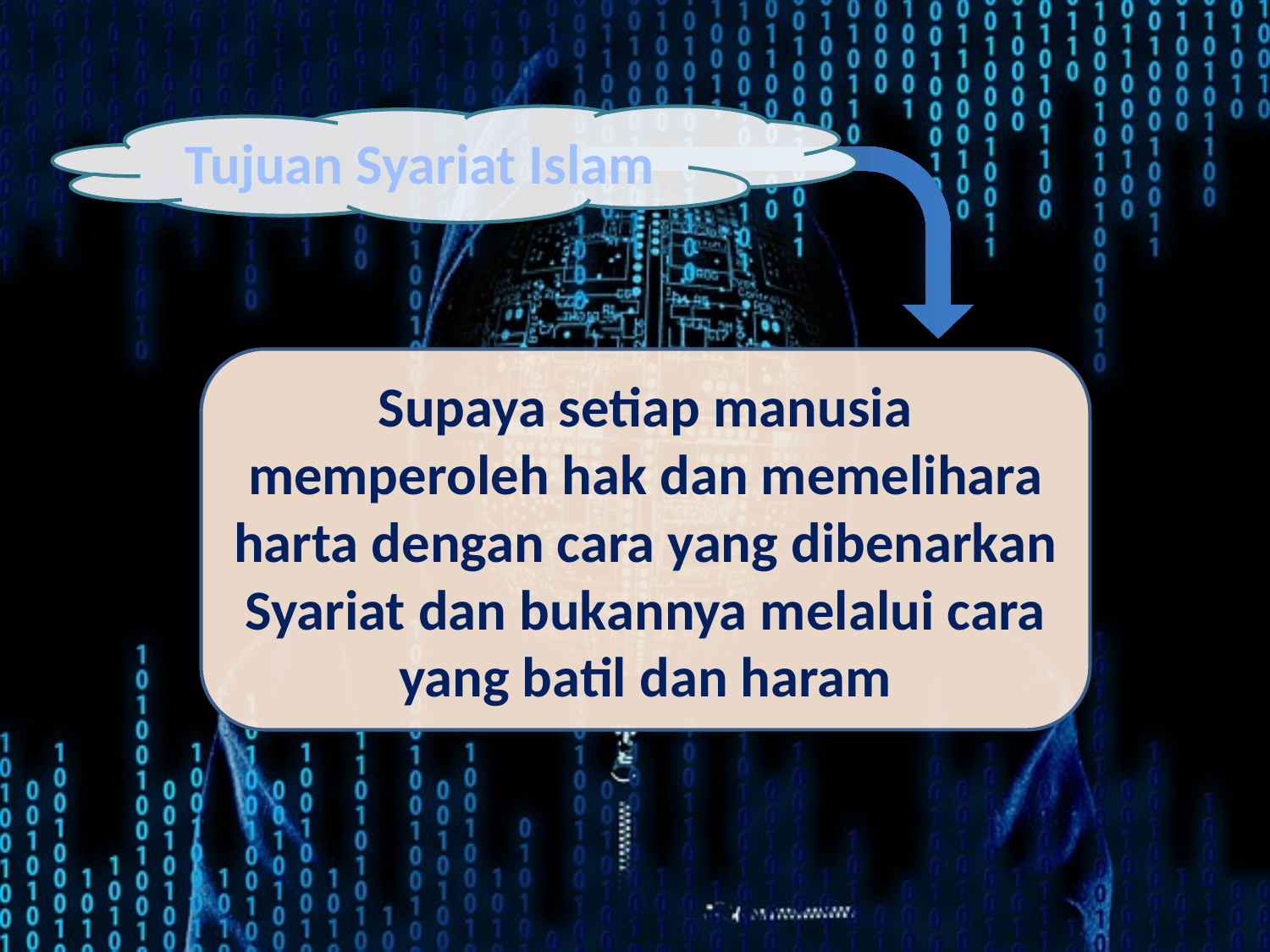

Tujuan Syariat Islam
Supaya setiap manusia memperoleh hak dan memelihara harta dengan cara yang dibenarkan Syariat dan bukannya melalui cara yang batil dan haram